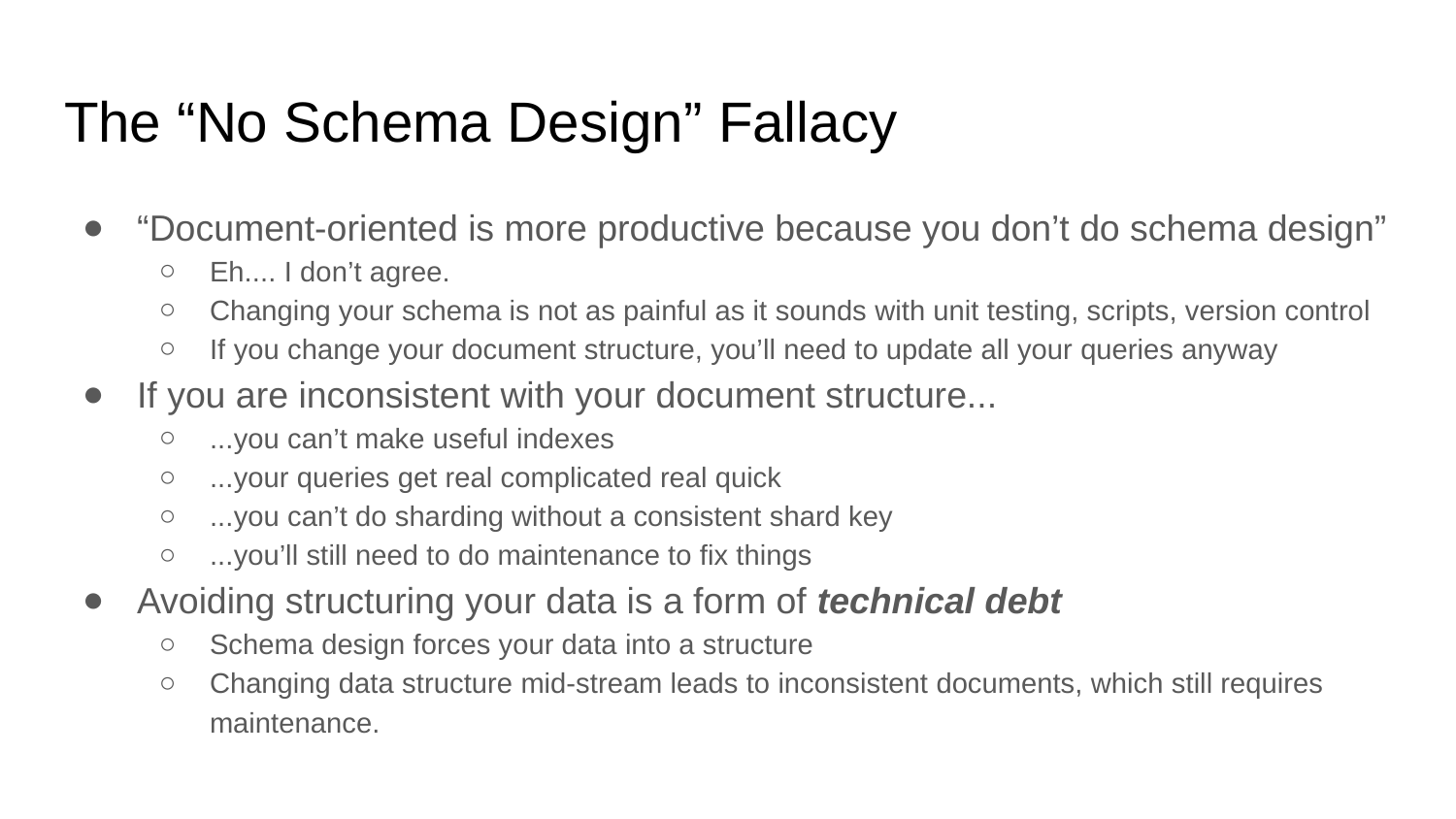

# The “No Schema Design” Fallacy
“Document-oriented is more productive because you don’t do schema design”
Eh.... I don’t agree.
Changing your schema is not as painful as it sounds with unit testing, scripts, version control
If you change your document structure, you’ll need to update all your queries anyway
If you are inconsistent with your document structure...
...you can’t make useful indexes
...your queries get real complicated real quick
...you can’t do sharding without a consistent shard key
...you’ll still need to do maintenance to fix things
Avoiding structuring your data is a form of technical debt
Schema design forces your data into a structure
Changing data structure mid-stream leads to inconsistent documents, which still requires maintenance.